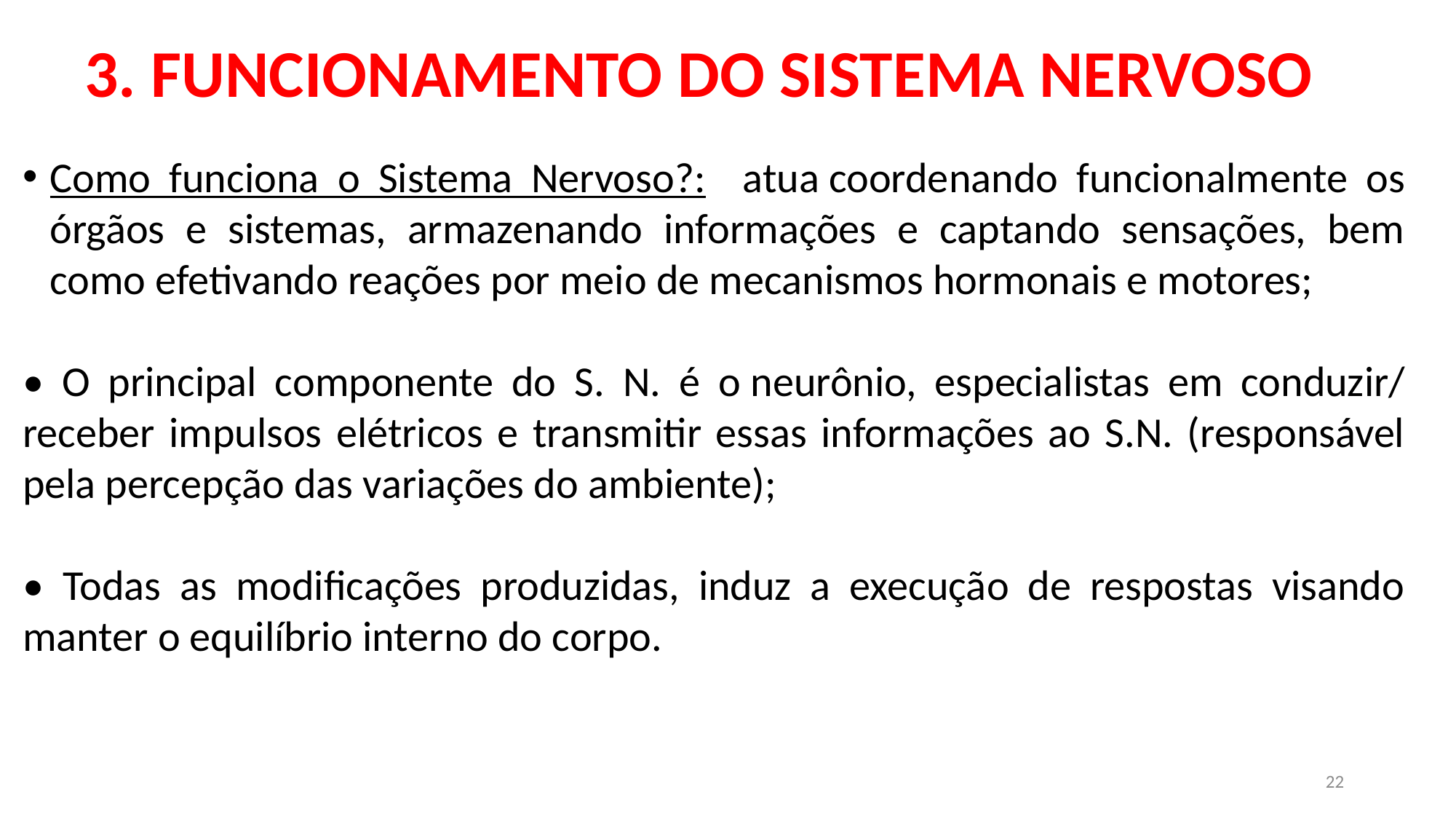

# 3. FUNCIONAMENTO DO SISTEMA NERVOSO
Como funciona o Sistema Nervoso?:  atua coordenando funcionalmente os órgãos e sistemas, armazenando informações e captando sensações, bem como efetivando reações por meio de mecanismos hormonais e motores;

• O principal componente do S. N. é o neurônio, especialistas em conduzir/ receber impulsos elétricos e transmitir essas informações ao S.N. (responsável pela percepção das variações do ambiente);

• Todas as modificações produzidas, induz a execução de respostas visando manter o equilíbrio interno do corpo.

22